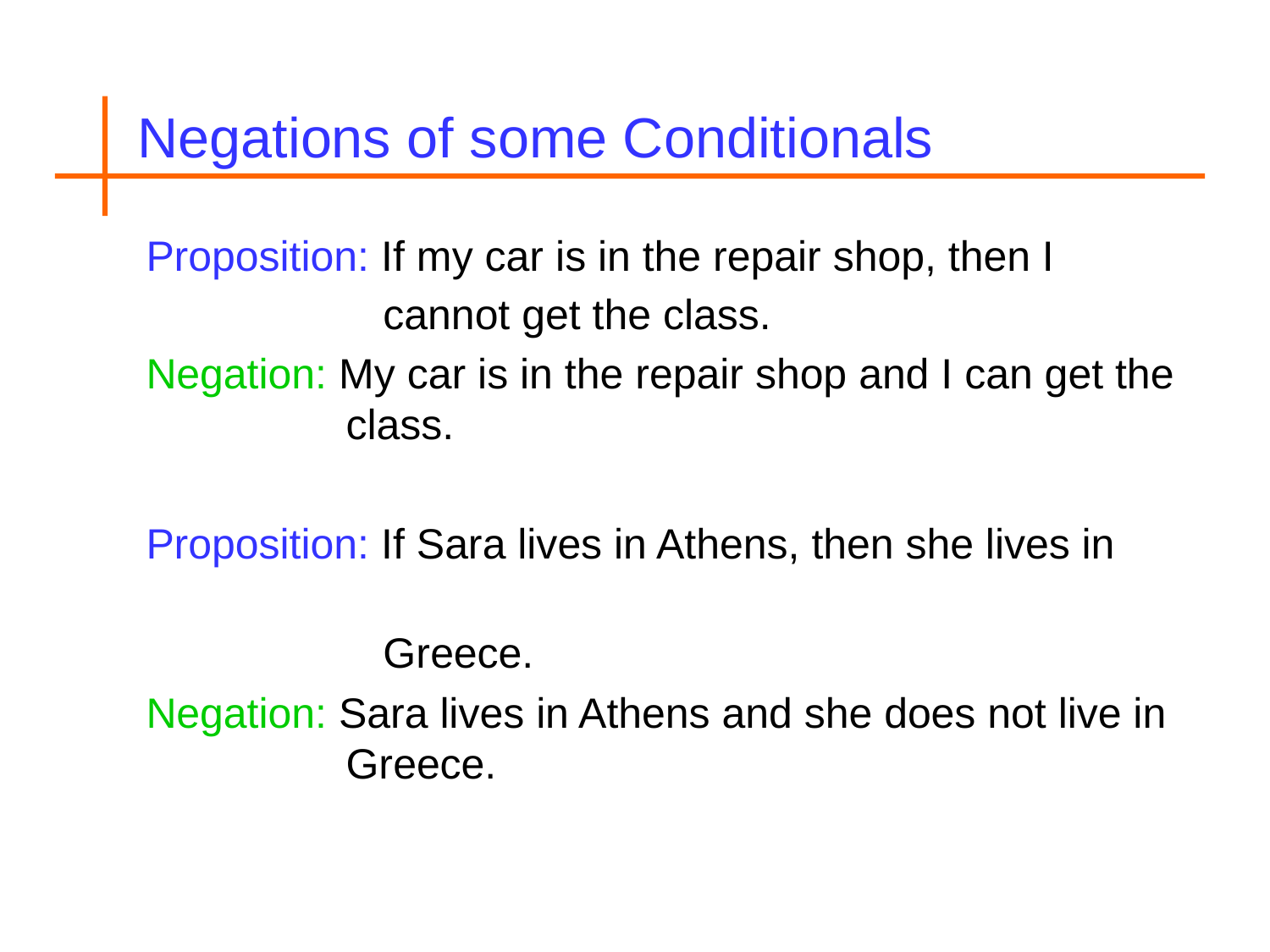

# Negations of some Conditionals

Proposition: If my car is in the repair shop, then I
                    cannot get the class.
Negation: My car is in the repair shop and I can get the class.

Proposition: If Sara lives in Athens, then she lives in
                    Greece.
Negation: Sara lives in Athens and she does not live in Greece.